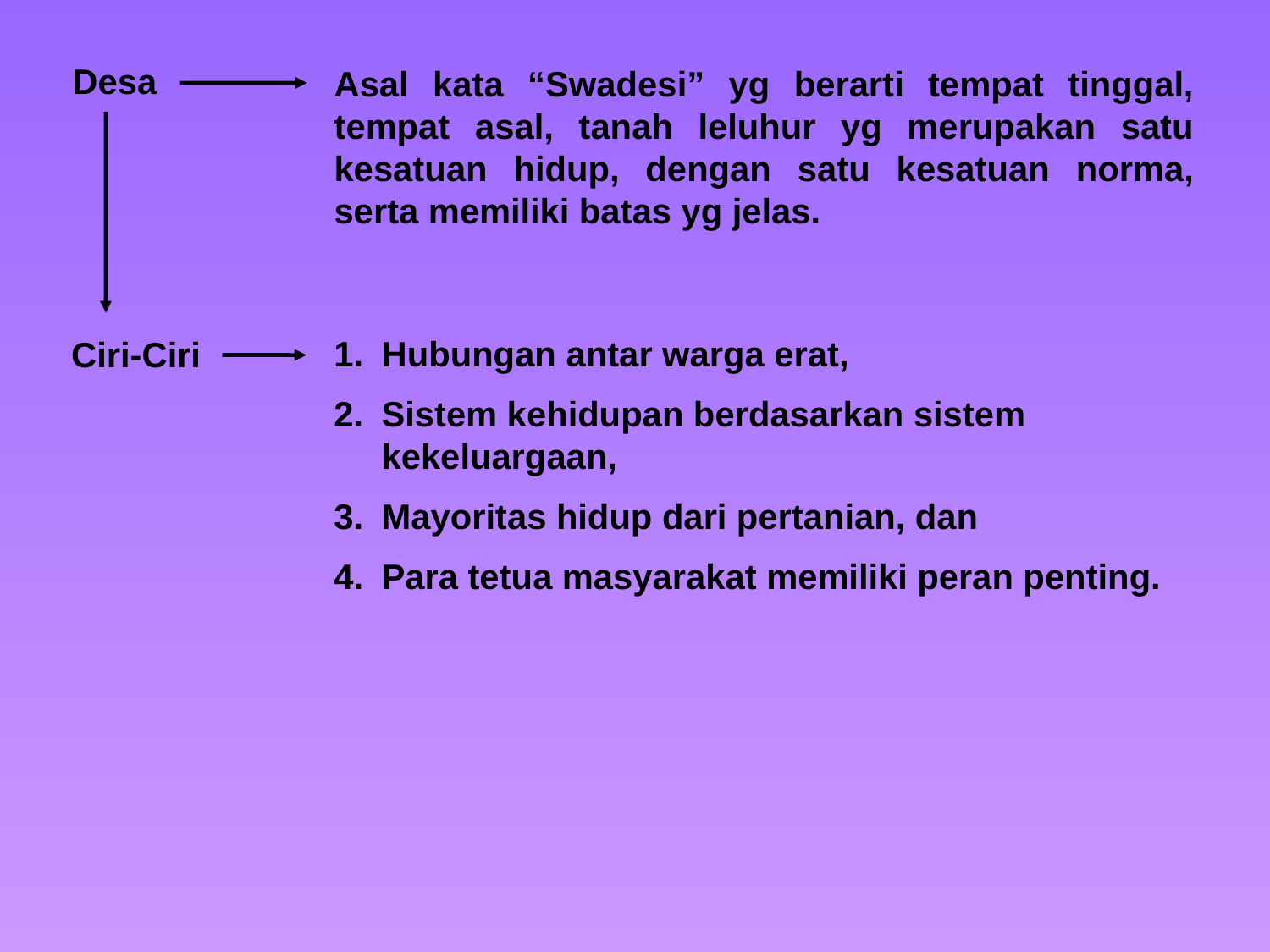

Desa
Asal kata “Swadesi” yg berarti tempat tinggal, tempat asal, tanah leluhur yg merupakan satu kesatuan hidup, dengan satu kesatuan norma, serta memiliki batas yg jelas.

Hubungan antar warga erat,
Sistem kehidupan berdasarkan sistem kekeluargaan,
Mayoritas hidup dari pertanian, dan
Para tetua masyarakat memiliki peran penting.
Ciri-Ciri